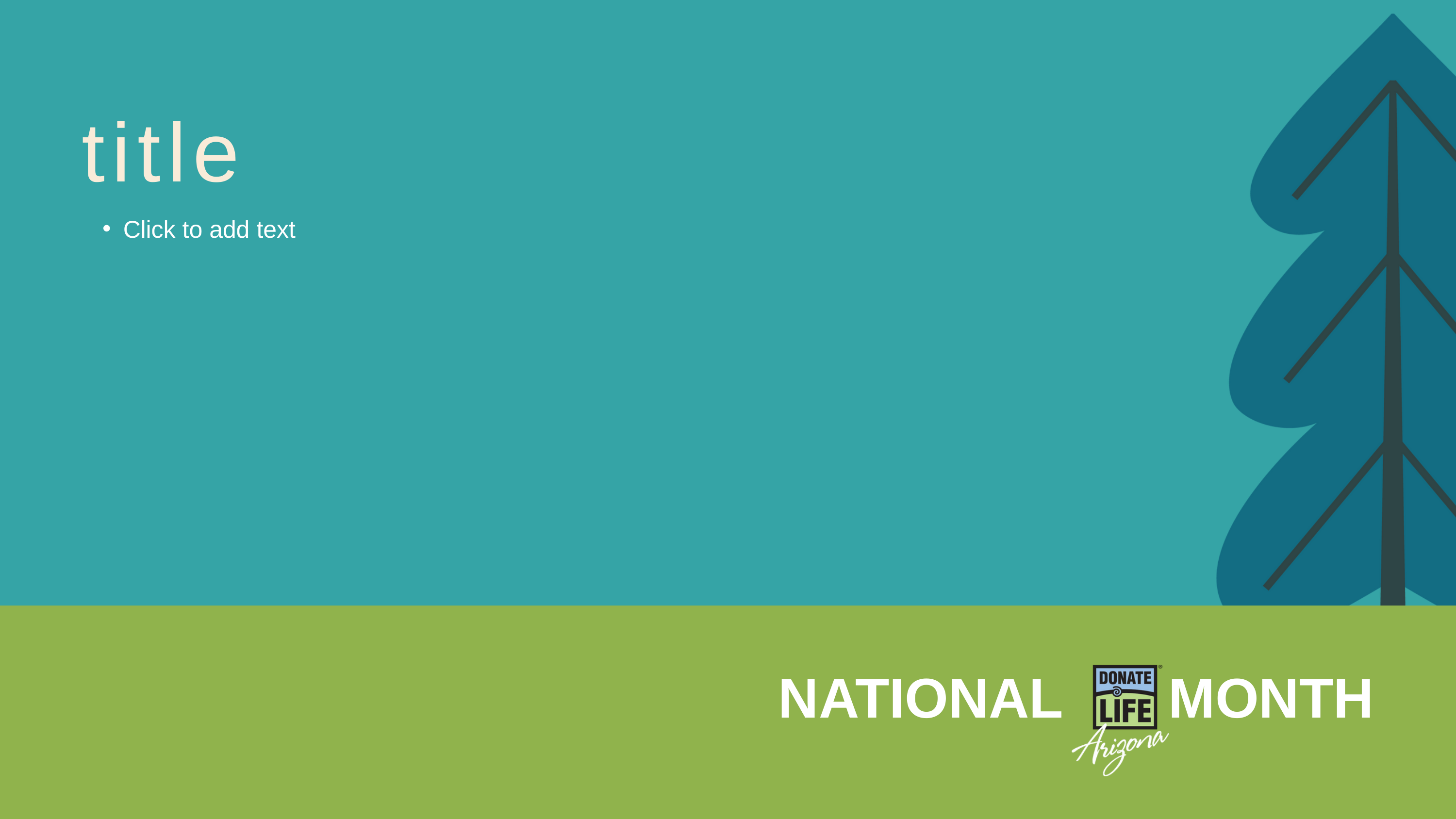

title
Click to add text

MONTH
NATIONAL